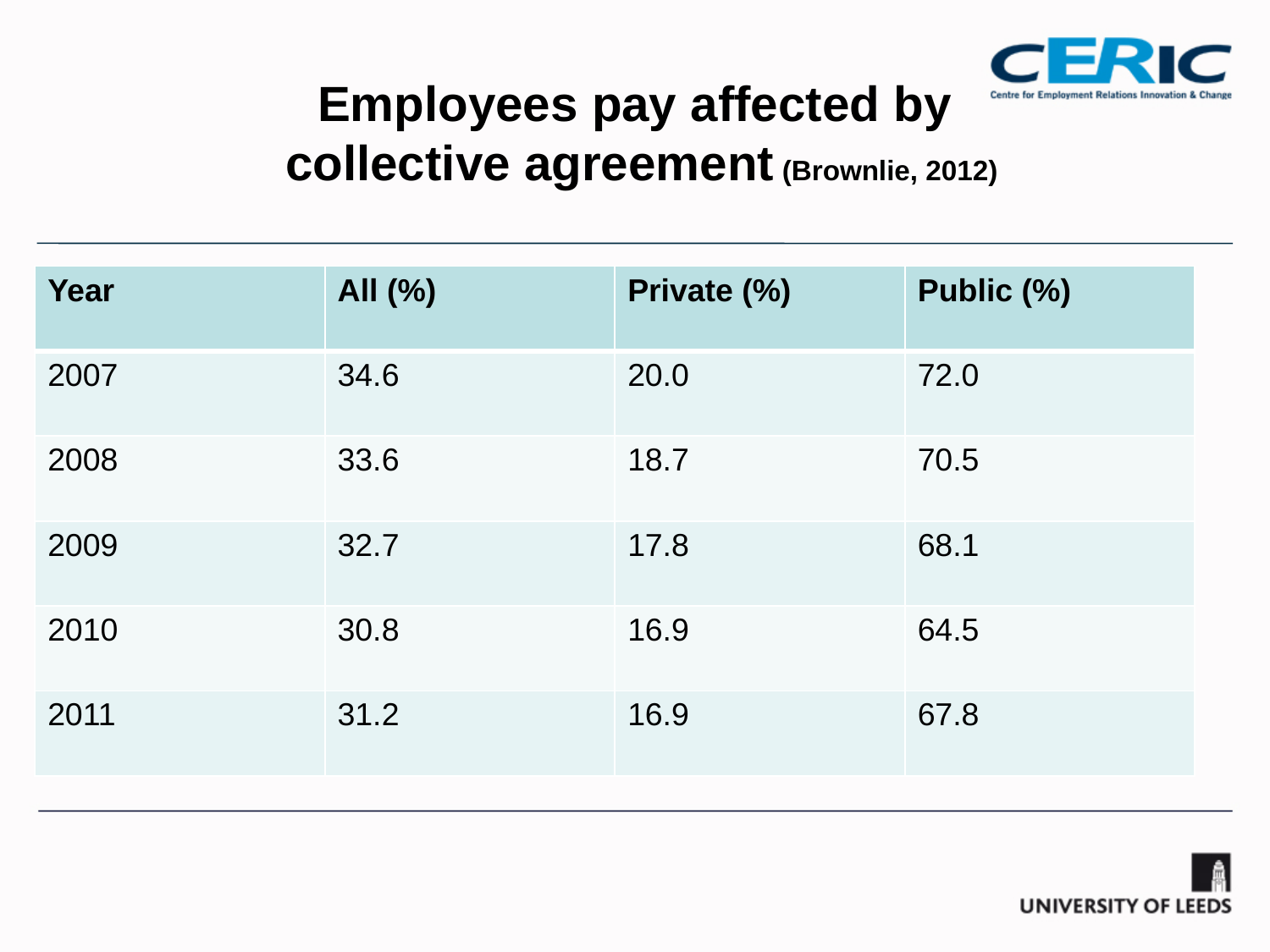

# Employees pay affected by collective agreement (Brownlie, 2012)

| Year | All (%) | Private (%) | Public (%) |
| --- | --- | --- | --- |
| 2007 | 34.6 | 20.0 | 72.0 |
| 2008 | 33.6 | 18.7 | 70.5 |
| 2009 | 32.7 | 17.8 | 68.1 |
| 2010 | 30.8 | 16.9 | 64.5 |
| 2011 | 31.2 | 16.9 | 67.8 |